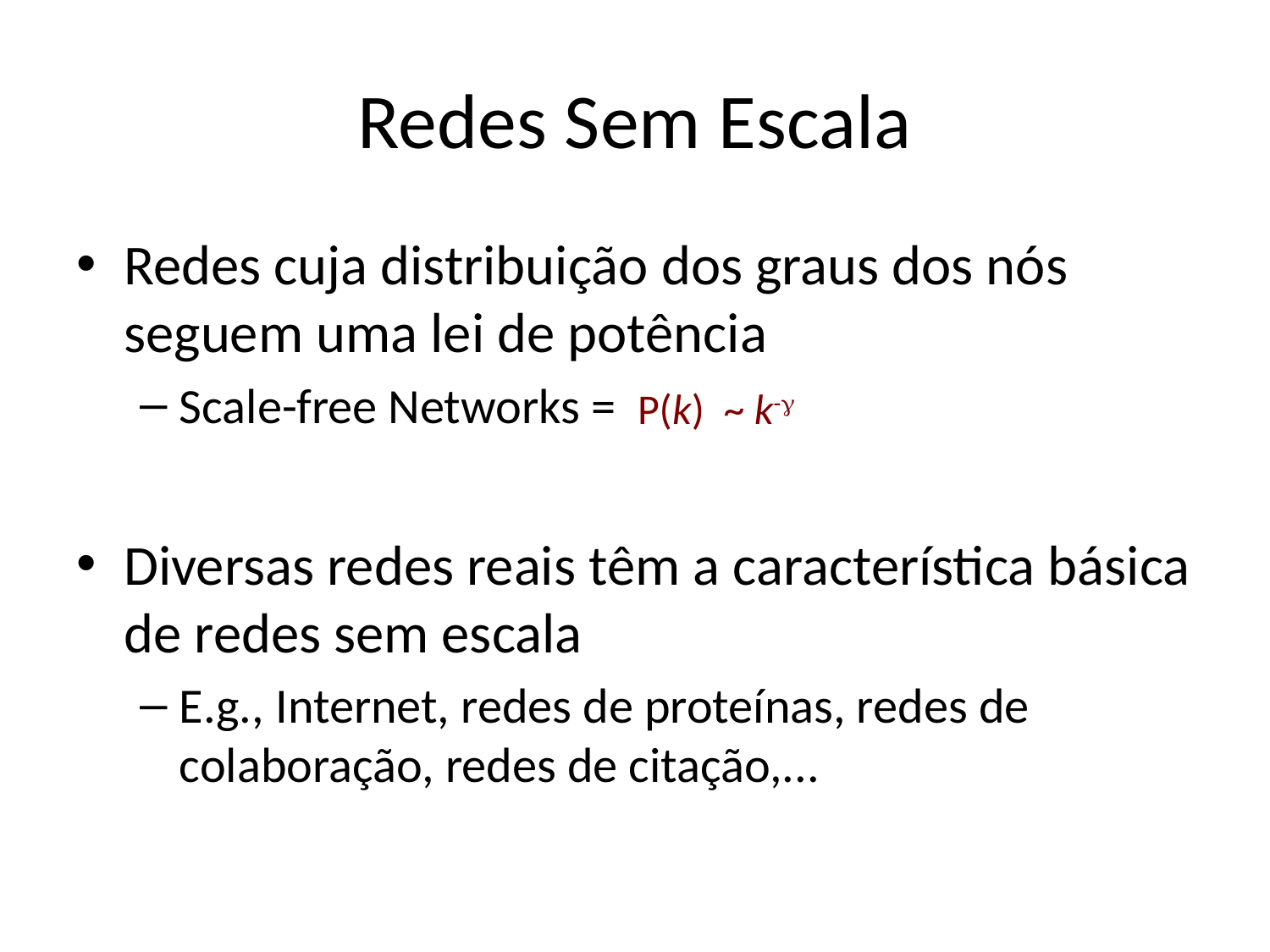

# Redes Sem Escala
Redes cuja distribuição dos graus dos nós seguem uma lei de potência
Scale-free Networks =

Diversas redes reais têm a característica básica de redes sem escala
E.g., Internet, redes de proteínas, redes de colaboração, redes de citação,...

P(k)  ~ k-γ